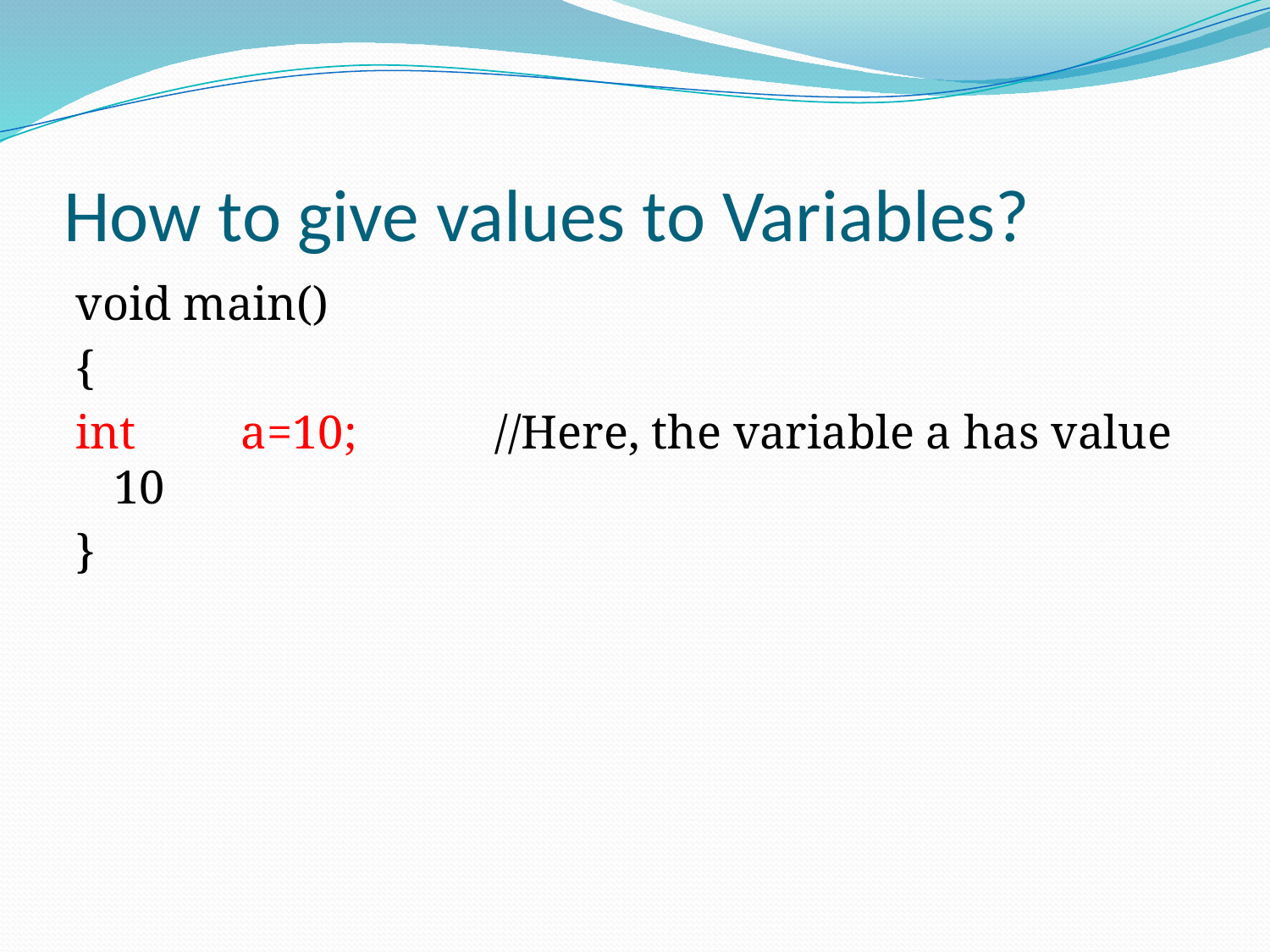

# How to give values to Variables?
void main()
{
int	a=10;		//Here, the variable a has value 10
}